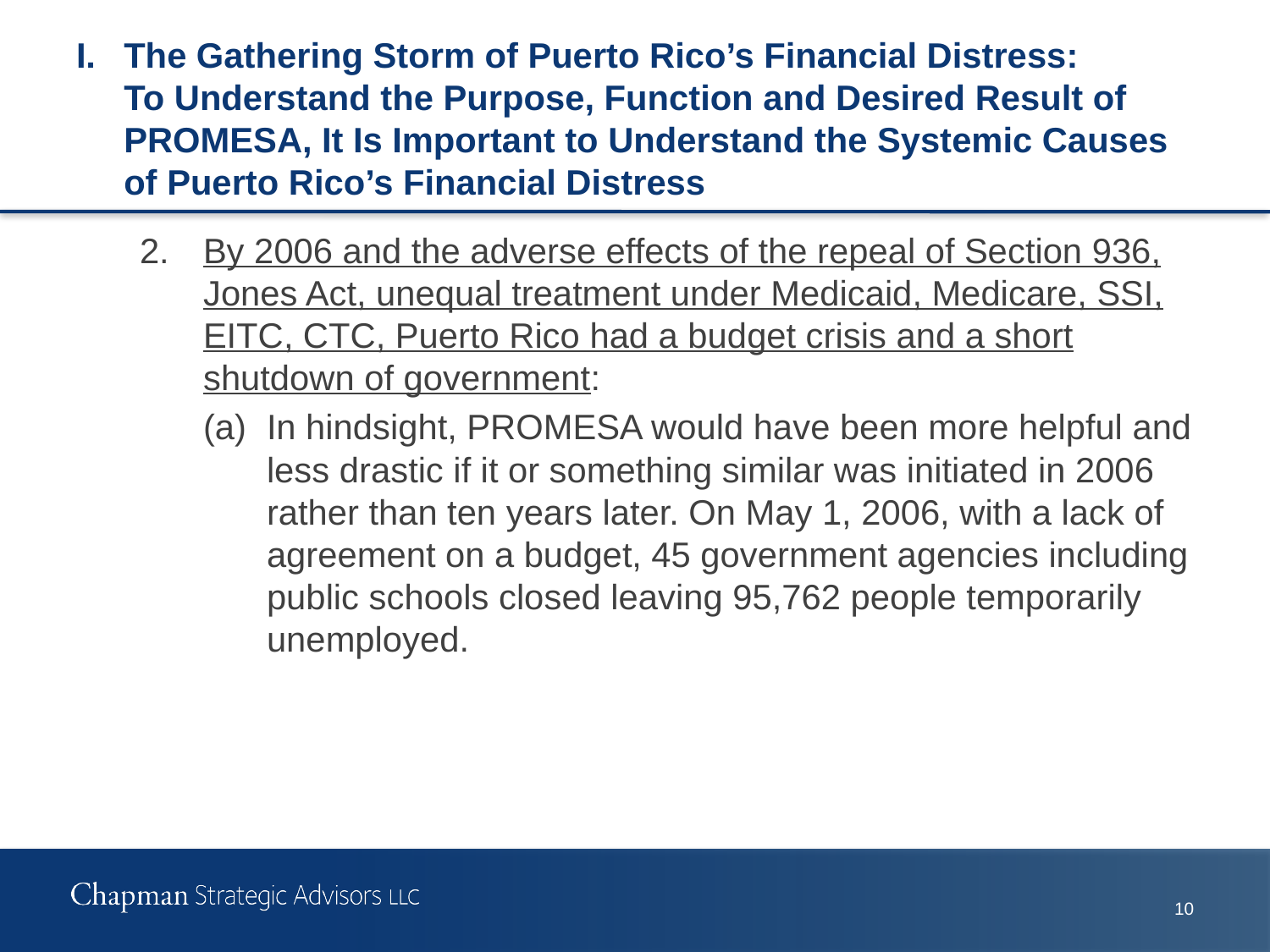

# I.	The Gathering Storm of Puerto Rico’s Financial Distress: To Understand the Purpose, Function and Desired Result of PROMESA, It Is Important to Understand the Systemic Causes of Puerto Rico’s Financial Distress
2.	By 2006 and the adverse effects of the repeal of Section 936, Jones Act, unequal treatment under Medicaid, Medicare, SSI, EITC, CTC, Puerto Rico had a budget crisis and a short shutdown of government:
(a)	In hindsight, PROMESA would have been more helpful and less drastic if it or something similar was initiated in 2006 rather than ten years later. On May 1, 2006, with a lack of agreement on a budget, 45 government agencies including public schools closed leaving 95,762 people temporarily unemployed.
10